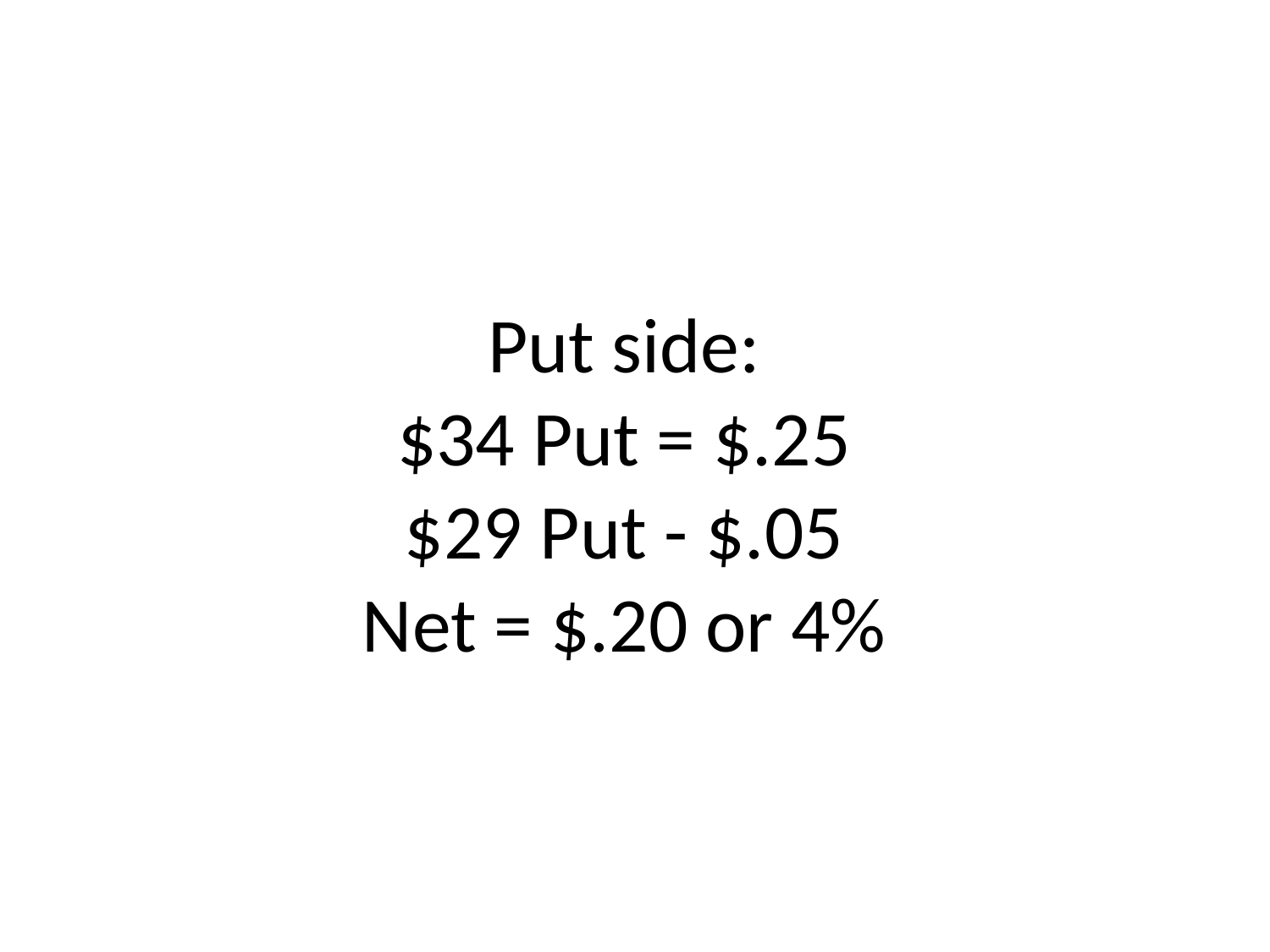

# Put side: $34 Put = $.25 $29 Put - $.05 Net = $.20 or 4%